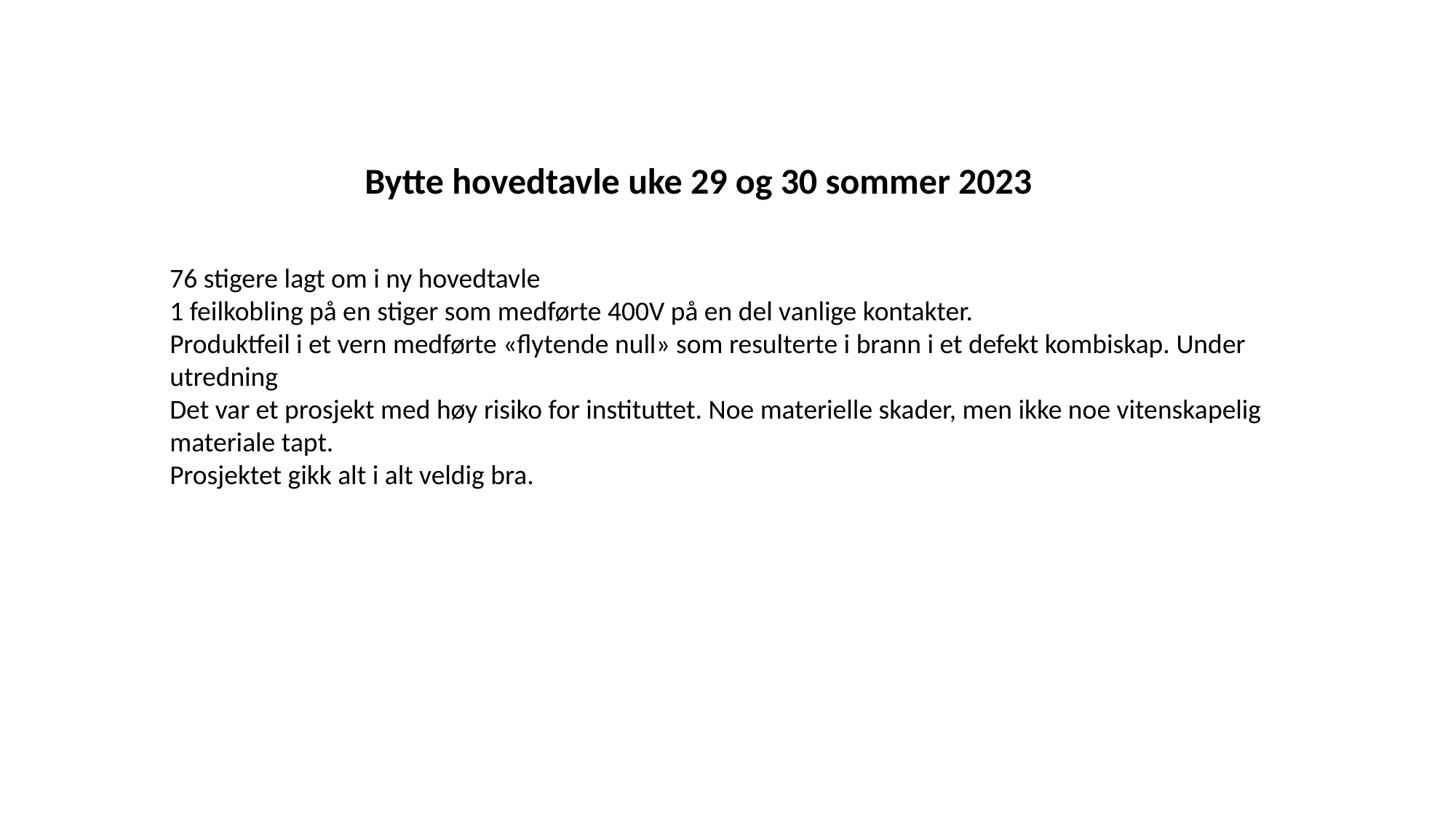

Bytte hovedtavle uke 29 og 30 sommer 2023
76 stigere lagt om i ny hovedtavle
1 feilkobling på en stiger som medførte 400V på en del vanlige kontakter.
Produktfeil i et vern medførte «flytende null» som resulterte i brann i et defekt kombiskap. Under utredning
Det var et prosjekt med høy risiko for instituttet. Noe materielle skader, men ikke noe vitenskapelig materiale tapt.
Prosjektet gikk alt i alt veldig bra.